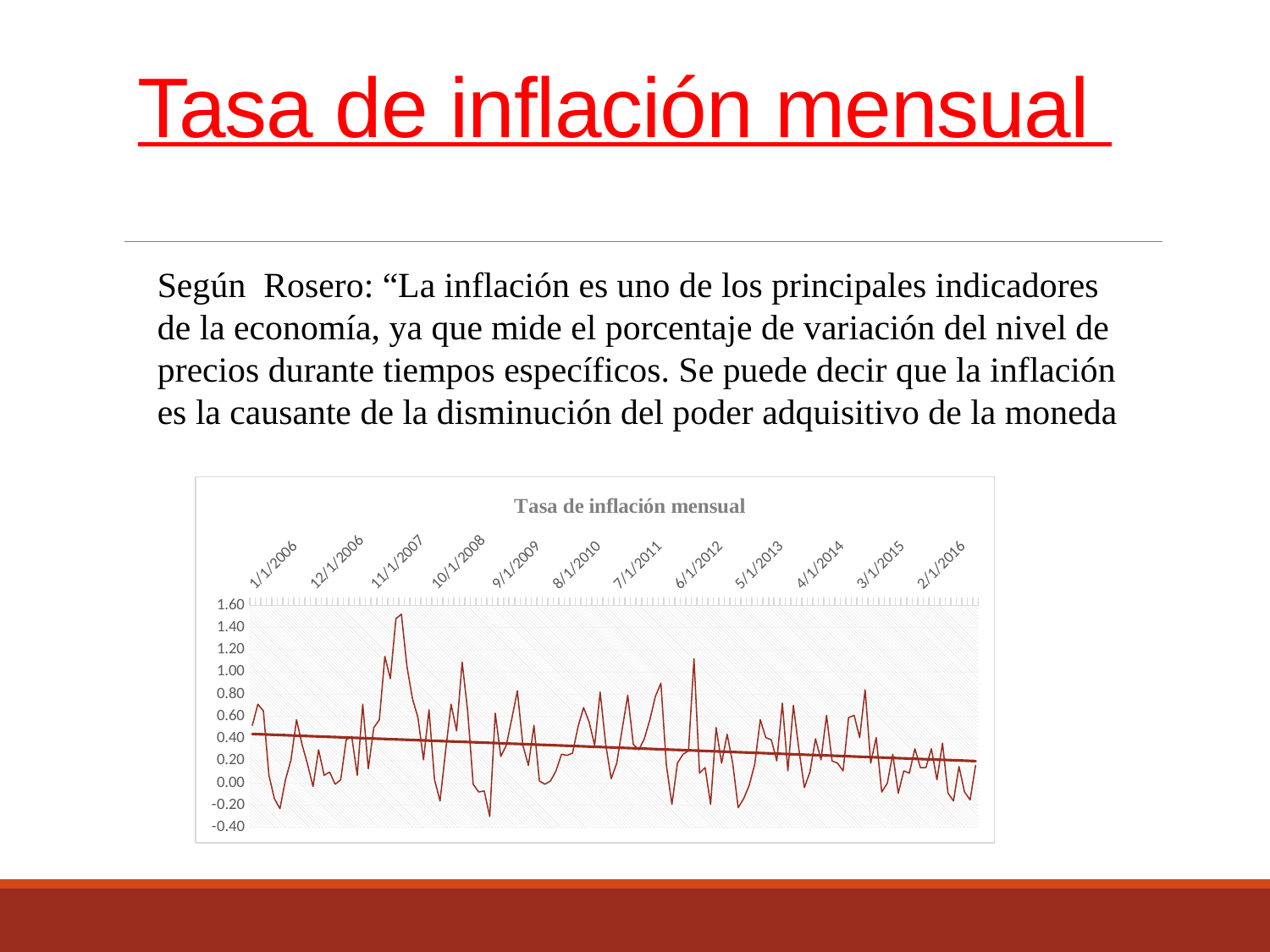

# Tasa de inflación mensual
Según  Rosero: “La inflación es uno de los principales indicadores de la economía, ya que mide el porcentaje de variación del nivel de precios durante tiempos específicos. Se puede decir que la inflación es la causante de la disminución del poder adquisitivo de la moneda

### Chart:  Tasa de inflación mensual

| Category | inflacion |
|---|---|
| 38718 | 0.52 |
| 38749 | 0.71 |
| 38777 | 0.65 |
| 38808 | 0.07 |
| 38838 | -0.14 |
| 38869 | -0.23 |
| 38899 | 0.03 |
| 38930 | 0.21 |
| 38961 | 0.57 |
| 38991 | 0.35 |
| 39022 | 0.17 |
| 39052 | -0.03 |
| 39083 | 0.3 |
| 39114 | 0.07 |
| 39142 | 0.1 |
| 39173 | -0.01 |
| 39203 | 0.03 |
| 39234 | 0.39 |
| 39264 | 0.42 |
| 39295 | 0.07 |
| 39326 | 0.71 |
| 39356 | 0.13 |
| 39387 | 0.5 |
| 39417 | 0.57 |
| 39448 | 1.14 |
| 39479 | 0.94 |
| 39508 | 1.48 |
| 39539 | 1.52 |
| 39569 | 1.05 |
| 39600 | 0.76 |
| 39630 | 0.59 |
| 39661 | 0.21 |
| 39692 | 0.66 |
| 39722 | 0.03 |
| 39753 | -0.16 |
| 39783 | 0.29 |
| 39814 | 0.71 |
| 39845 | 0.47 |
| 39873 | 1.09 |
| 39904 | 0.65 |
| 39934 | -0.01 |
| 39965 | -0.08 |
| 39995 | -0.07 |
| 40026 | -0.3 |
| 40057 | 0.63 |
| 40087 | 0.24 |
| 40118 | 0.34 |
| 40148 | 0.58 |
| 40179 | 0.83 |
| 40210 | 0.34 |
| 40238 | 0.16 |
| 40269 | 0.52 |
| 40299 | 0.02 |
| 40330 | -0.01 |
| 40360 | 0.02 |
| 40391 | 0.11 |
| 40422 | 0.26 |
| 40452 | 0.25 |
| 40483 | 0.27 |
| 40513 | 0.51 |
| 40544 | 0.68 |
| 40575 | 0.55 |
| 40603 | 0.34 |
| 40634 | 0.82 |
| 40664 | 0.35 |
| 40695 | 0.04 |
| 40725 | 0.18 |
| 40756 | 0.49 |
| 40787 | 0.79 |
| 40817 | 0.35 |
| 40848 | 0.3 |
| 40878 | 0.4 |
| 40909 | 0.57 |
| 40940 | 0.78 |
| 40969 | 0.9 |
| 41000 | 0.16 |
| 41030 | -0.19 |
| 41061 | 0.18 |
| 41091 | 0.26 |
| 41122 | 0.29 |
| 41153 | 1.12 |
| 41183 | 0.09 |
| 41214 | 0.14 |
| 41244 | -0.19 |
| 41275 | 0.5 |
| 41306 | 0.18 |
| 41334 | 0.44 |
| 41365 | 0.18 |
| 41395 | -0.22 |
| 41426 | -0.14 |
| 41456 | -0.02 |
| 41487 | 0.17 |
| 41518 | 0.57 |
| 41548 | 0.41 |
| 41579 | 0.39 |
| 41609 | 0.2 |
| 41640 | 0.72 |
| 41671 | 0.11 |
| 41699 | 0.7 |
| 41730 | 0.3 |
| 41760 | -0.04 |
| 41791 | 0.1 |
| 41821 | 0.4 |
| 41852 | 0.21 |
| 41883 | 0.61 |
| 41913 | 0.2 |
| 41944 | 0.18 |
| 41974 | 0.11 |
| 42005 | 0.59 |
| 42036 | 0.61 |
| 42064 | 0.41 |
| 42095 | 0.84 |
| 42125 | 0.18 |
| 42156 | 0.41 |
| 42186 | -0.08 |
| 42217 | -0.001 |
| 42248 | 0.26 |
| 42278 | -0.09 |
| 42309 | 0.11 |
| 42339 | 0.09 |
| 42370 | 0.31 |
| 42401 | 0.14 |
| 42430 | 0.14 |
| 42461 | 0.31 |
| 42491 | 0.03 |
| 42522 | 0.36 |
| 42552 | -0.09 |
| 42583 | -0.16 |
| 42614 | 0.15 |
| 42644 | -0.08 |
| 42675 | -0.15 |
| 42705 | 0.16 |